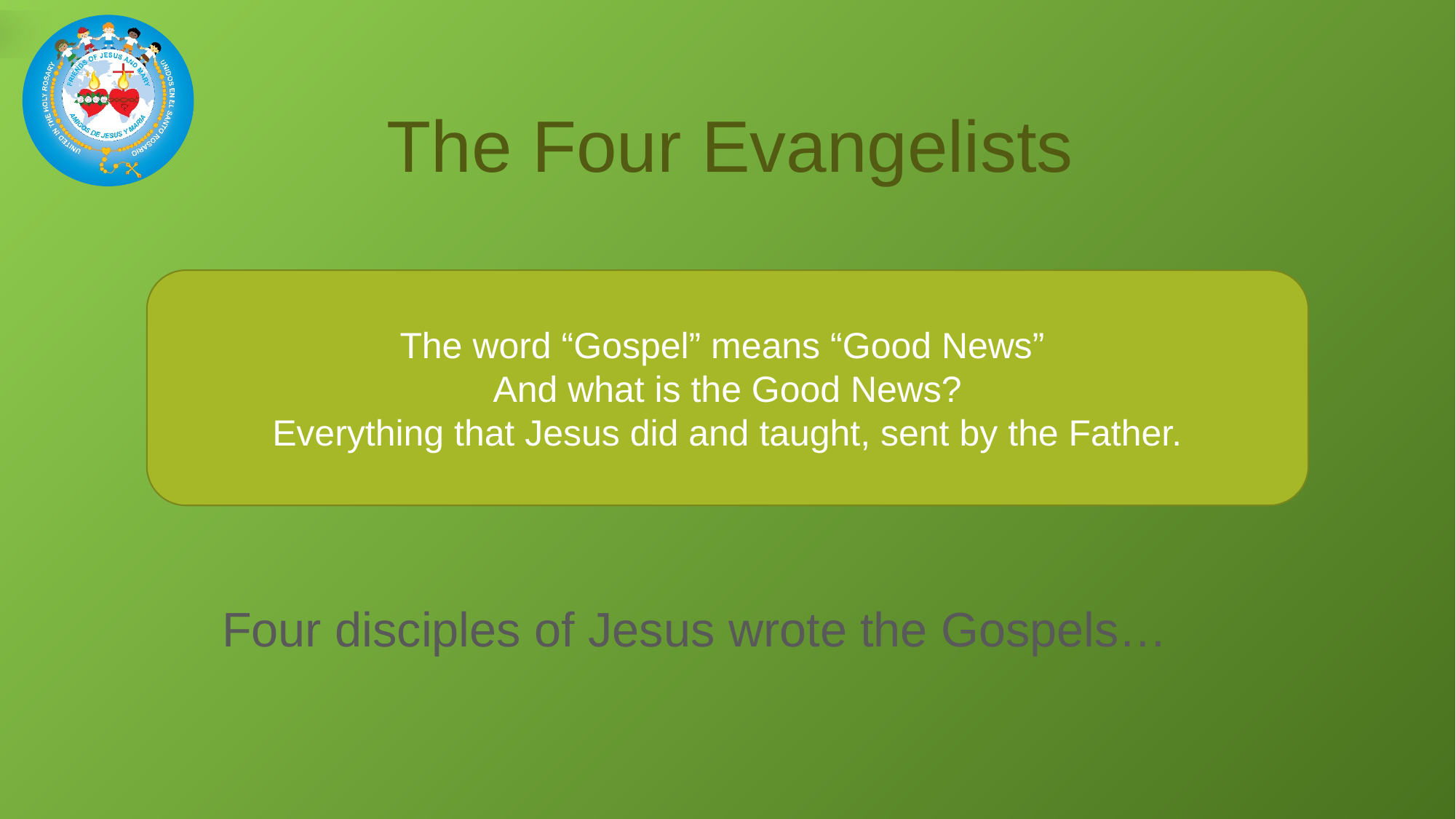

# The Four Evangelists
The word “Gospel” means “Good News”
And what is the Good News?
Everything that Jesus did and taught, sent by the Father.
Four disciples of Jesus wrote the Gospels…